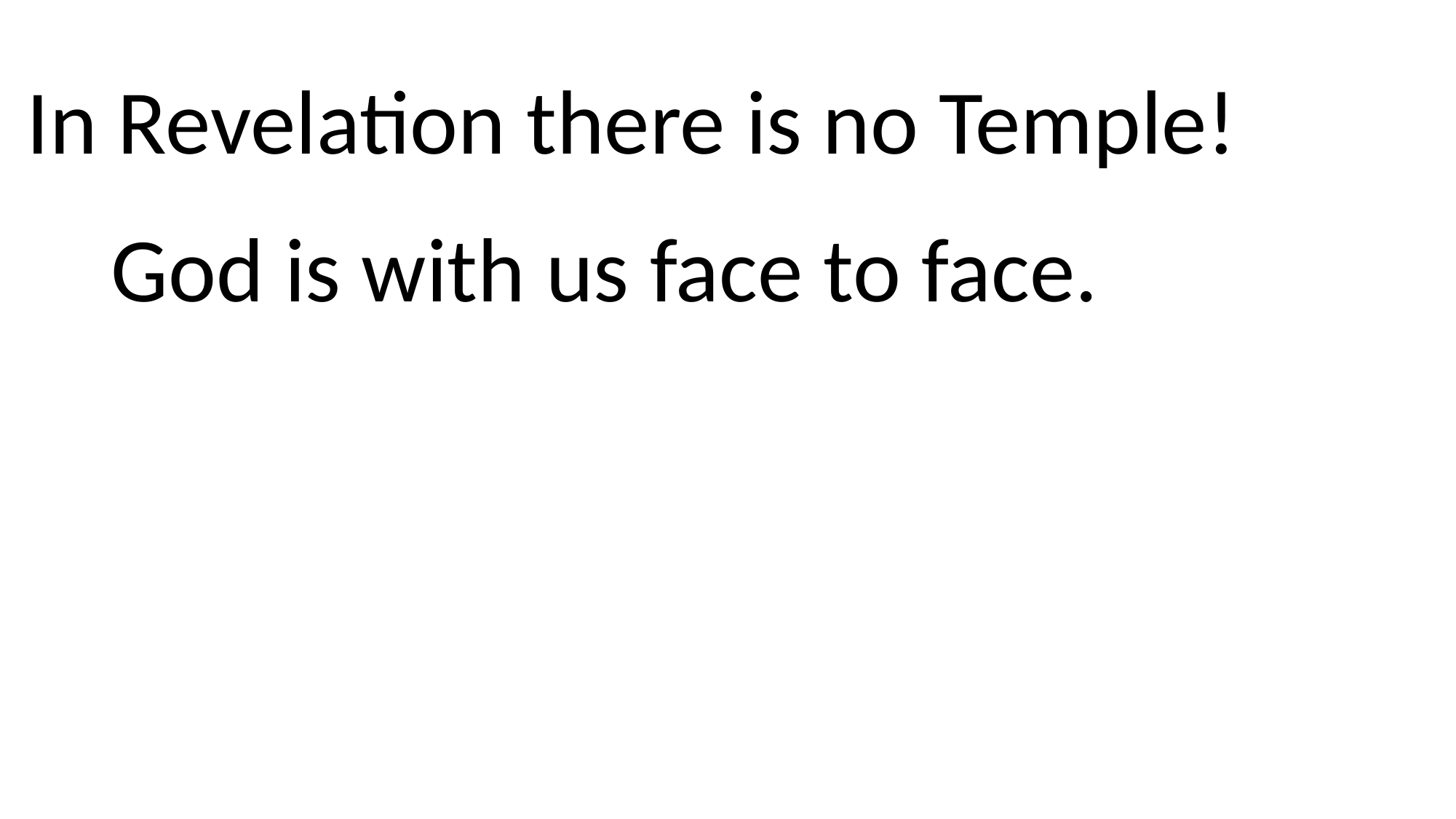

# In Revelation there is no Temple!
God is with us face to face.